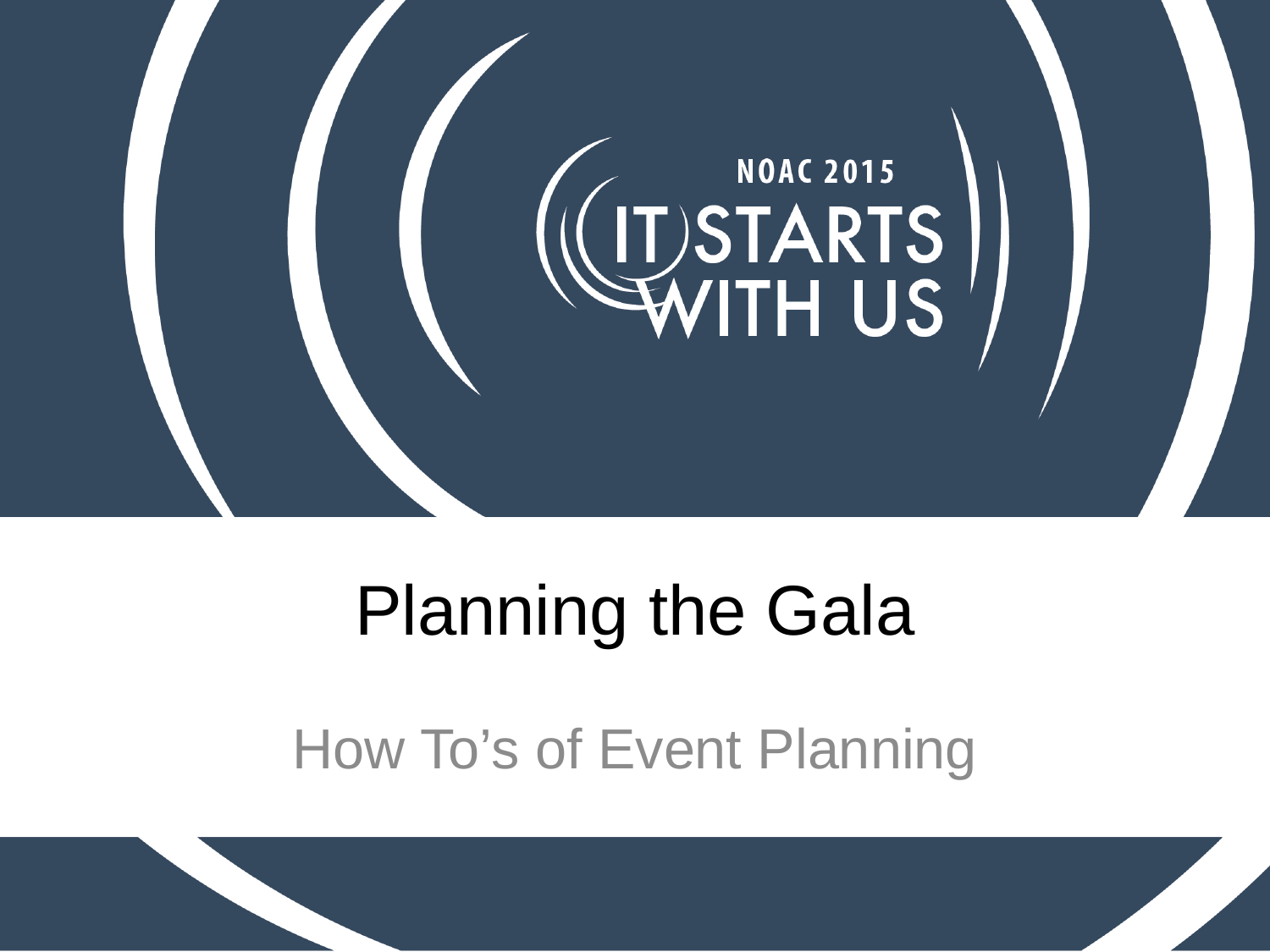

# Planning the Gala
How To’s of Event Planning